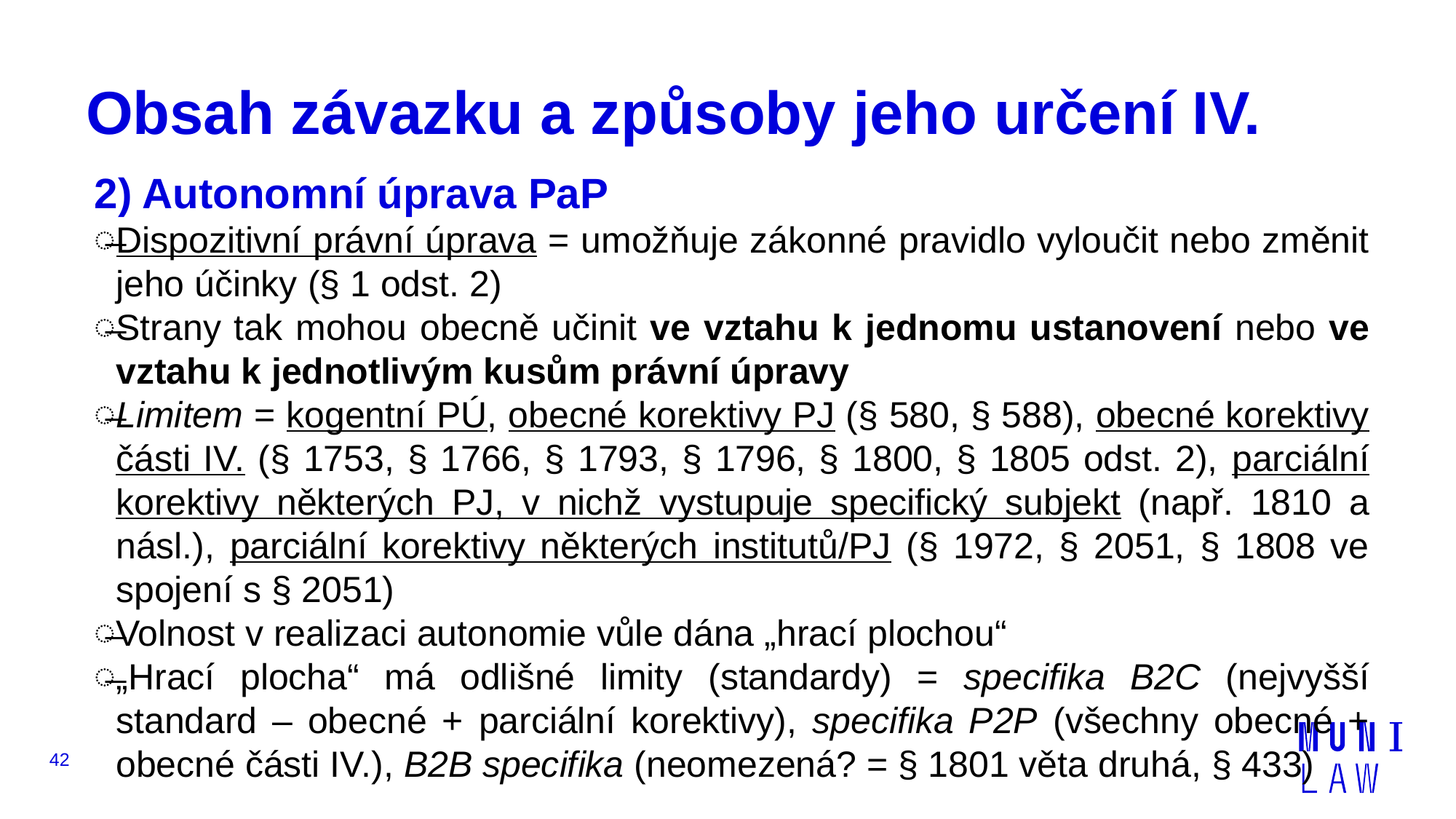

# Obsah závazku a způsoby jeho určení IV.
2) Autonomní úprava PaP
Dispozitivní právní úprava = umožňuje zákonné pravidlo vyloučit nebo změnit jeho účinky (§ 1 odst. 2)
Strany tak mohou obecně učinit ve vztahu k jednomu ustanovení nebo ve vztahu k jednotlivým kusům právní úpravy
Limitem = kogentní PÚ, obecné korektivy PJ (§ 580, § 588), obecné korektivy části IV. (§ 1753, § 1766, § 1793, § 1796, § 1800, § 1805 odst. 2), parciální korektivy některých PJ, v nichž vystupuje specifický subjekt (např. 1810 a násl.), parciální korektivy některých institutů/PJ (§ 1972, § 2051, § 1808 ve spojení s § 2051)
Volnost v realizaci autonomie vůle dána „hrací plochou“
„Hrací plocha“ má odlišné limity (standardy) = specifika B2C (nejvyšší standard – obecné + parciální korektivy), specifika P2P (všechny obecné + obecné části IV.), B2B specifika (neomezená? = § 1801 věta druhá, § 433)

42